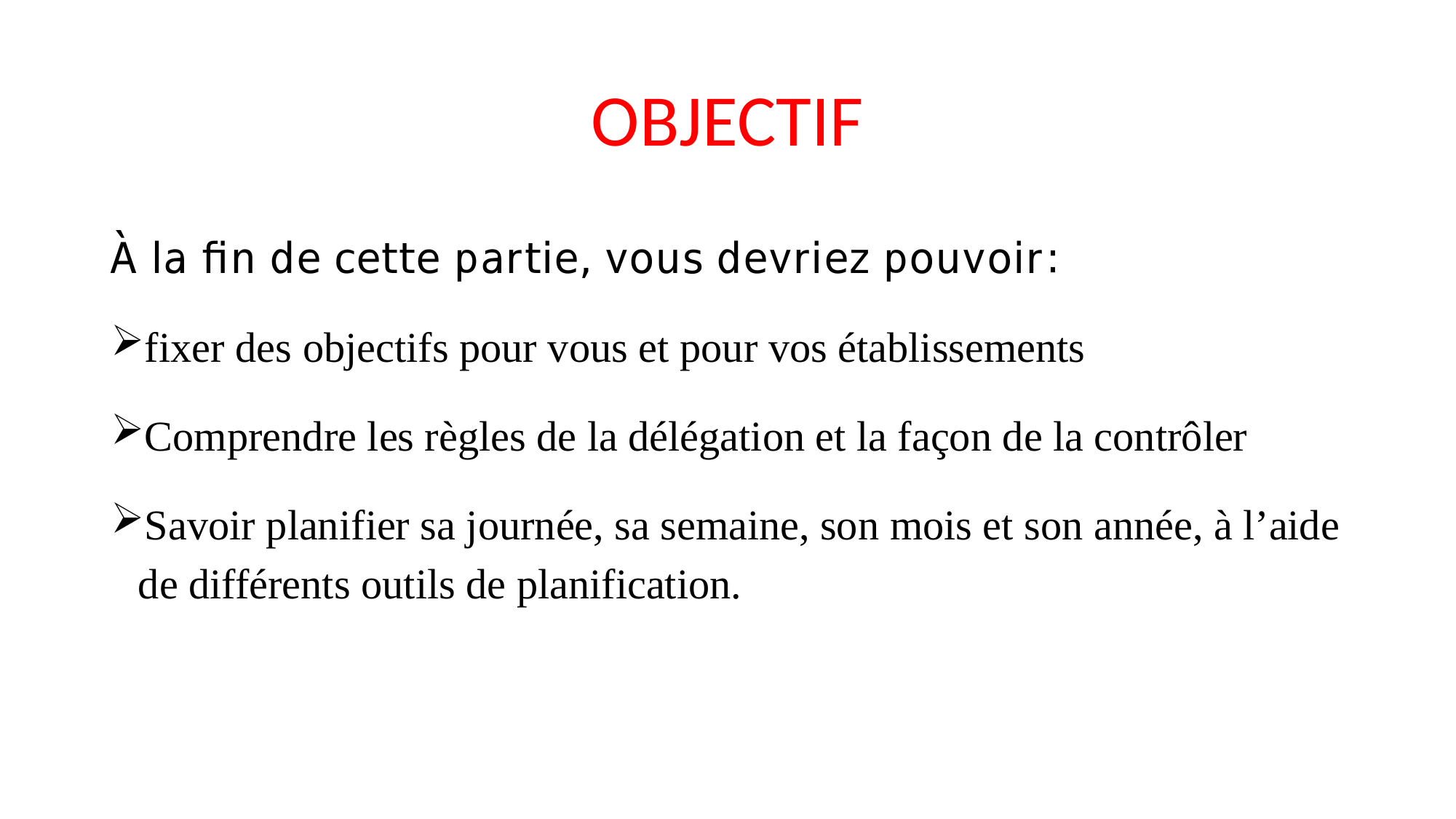

# OBJECTIF
À la fin de cette partie, vous devriez pouvoir:
fixer des objectifs pour vous et pour vos établissements
Comprendre les règles de la délégation et la façon de la contrôler
Savoir planifier sa journée, sa semaine, son mois et son année, à l’aide de différents outils de planification.